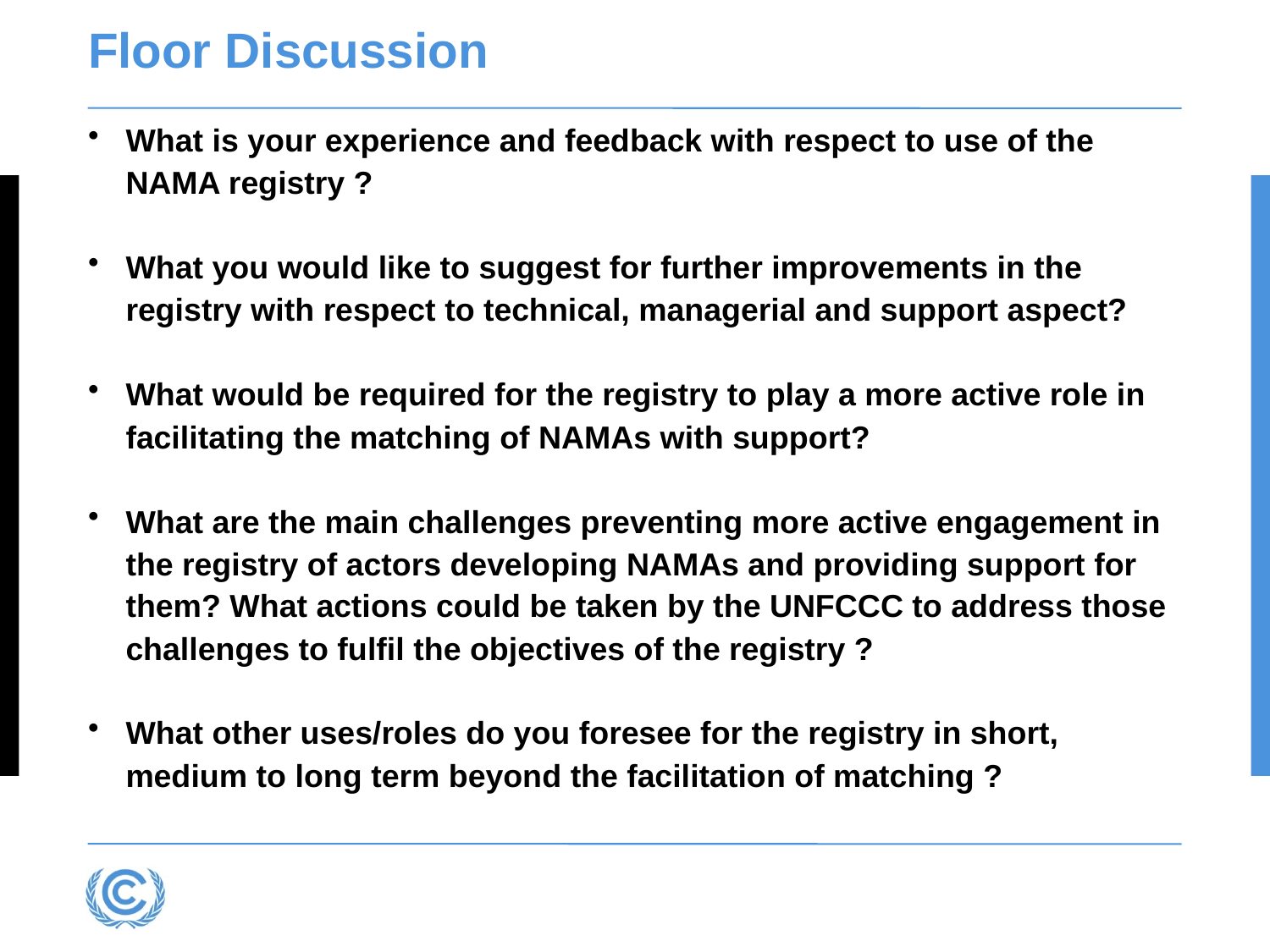

# Floor Discussion
What is your experience and feedback with respect to use of the NAMA registry ?

What you would like to suggest for further improvements in the registry with respect to technical, managerial and support aspect?

What would be required for the registry to play a more active role in facilitating the matching of NAMAs with support?

What are the main challenges preventing more active engagement in the registry of actors developing NAMAs and providing support for them? What actions could be taken by the UNFCCC to address those challenges to fulfil the objectives of the registry ?

What other uses/roles do you foresee for the registry in short, medium to long term beyond the facilitation of matching ?